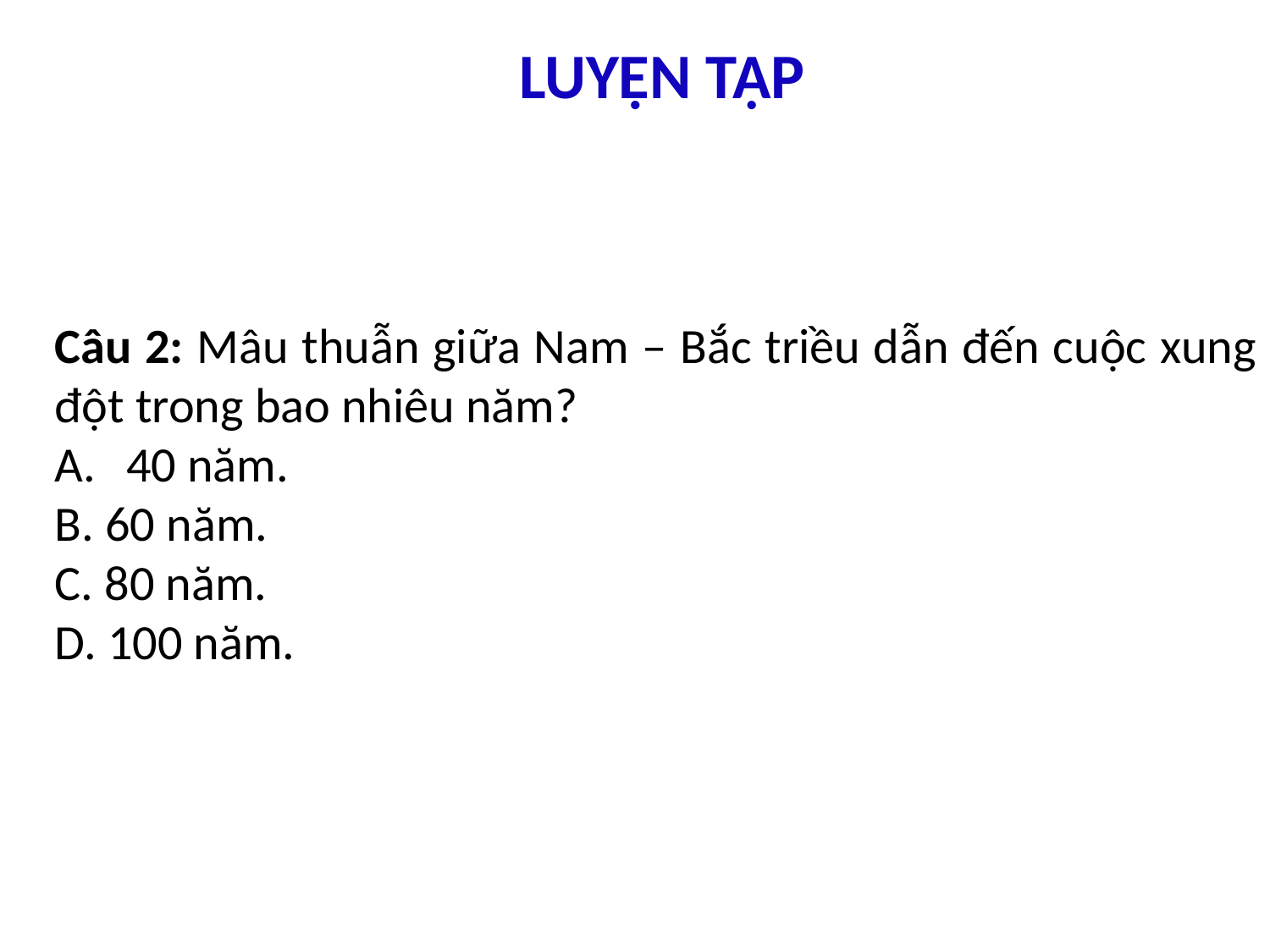

LUYỆN TẬP
Câu 2: Mâu thuẫn giữa Nam – Bắc triều dẫn đến cuộc xung đột trong bao nhiêu năm?
40 năm.
B. 60 năm.
C. 80 năm.
D. 100 năm.